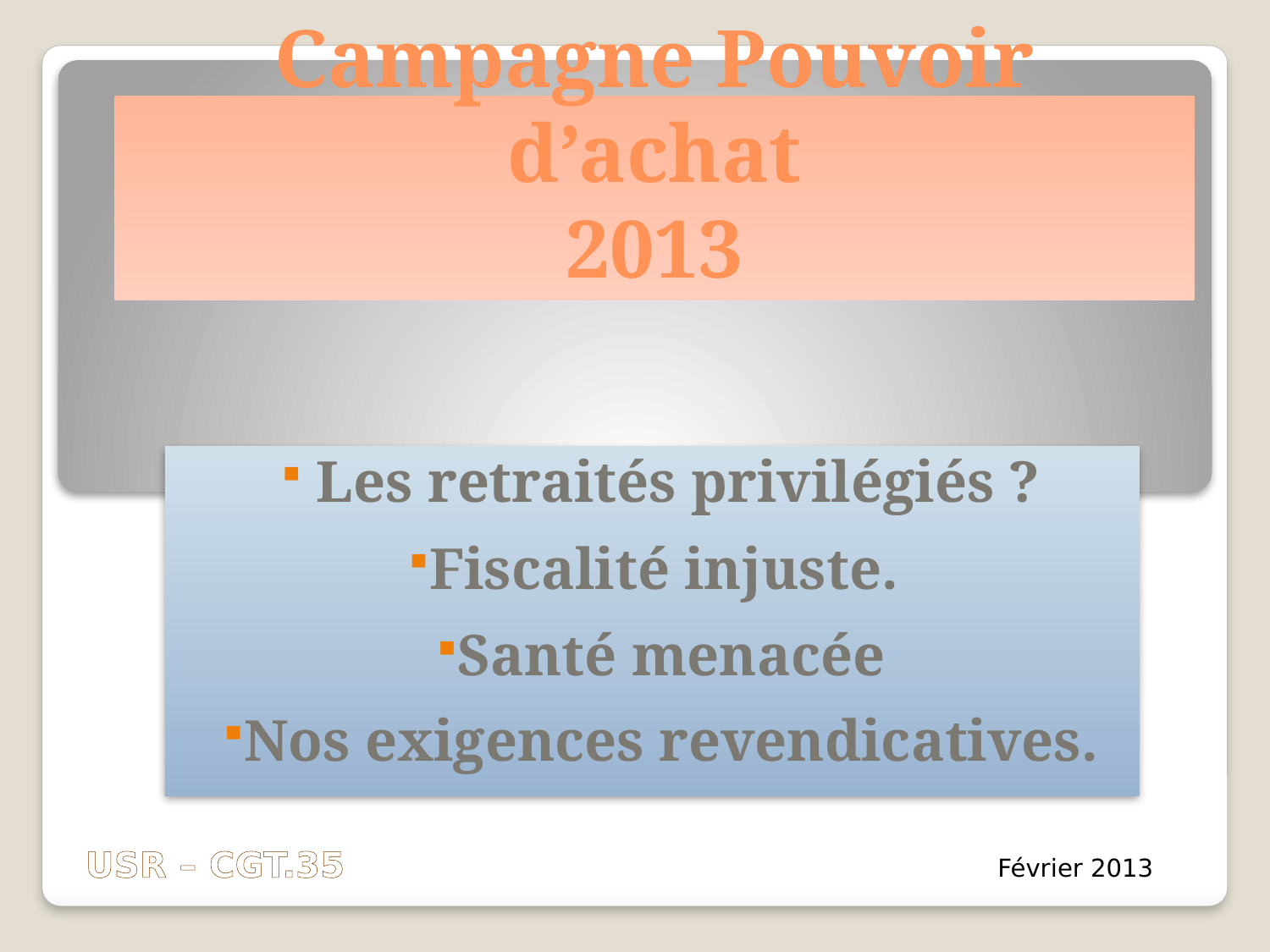

# Campagne Pouvoir d’achat 2013
 Les retraités privilégiés ?

Fiscalité injuste.

Santé menacée

Nos exigences revendicatives.

USR – CGT.35
Février 2013